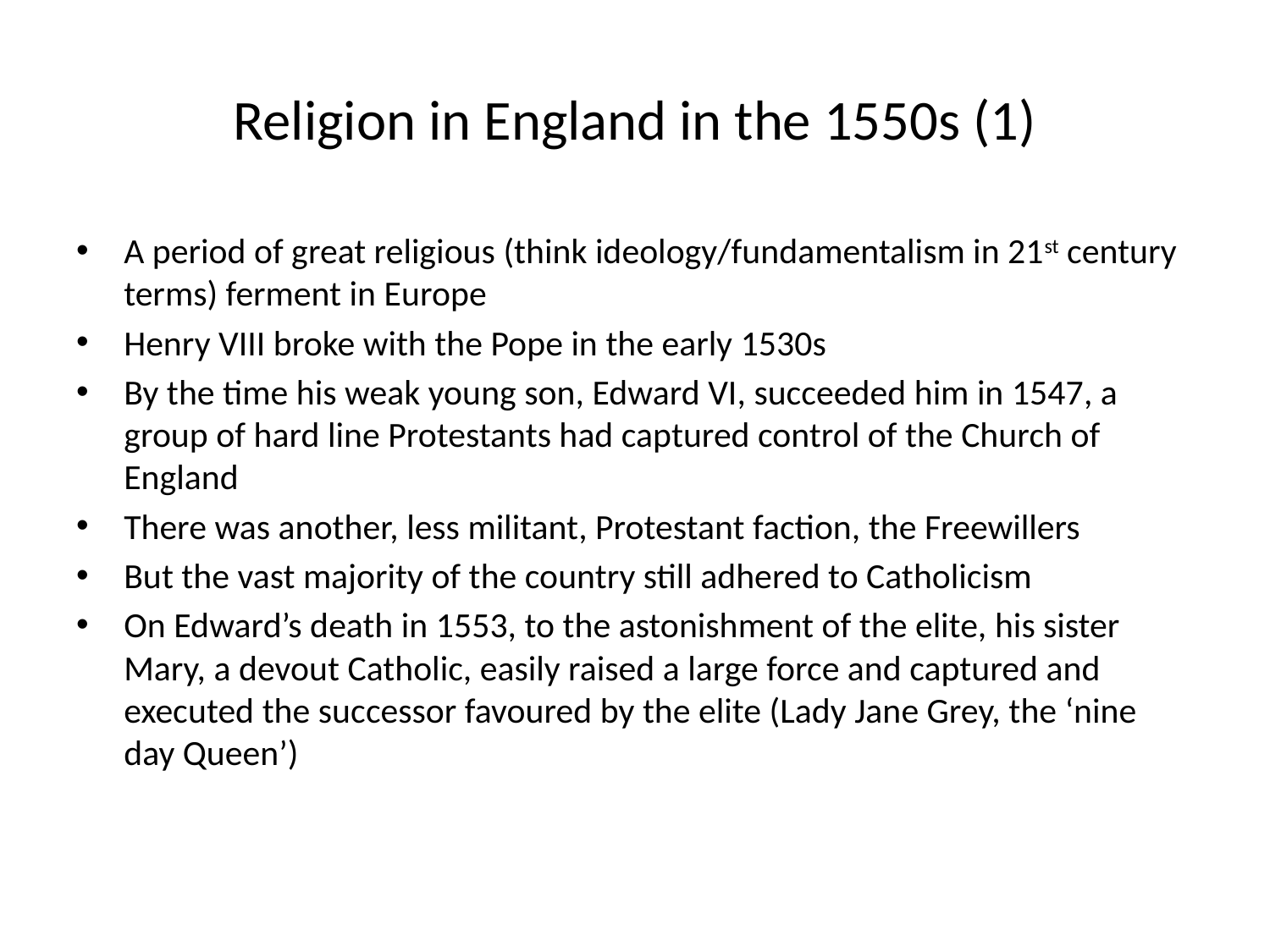

# Religion in England in the 1550s (1)
A period of great religious (think ideology/fundamentalism in 21st century terms) ferment in Europe
Henry VIII broke with the Pope in the early 1530s
By the time his weak young son, Edward VI, succeeded him in 1547, a group of hard line Protestants had captured control of the Church of England
There was another, less militant, Protestant faction, the Freewillers
But the vast majority of the country still adhered to Catholicism
On Edward’s death in 1553, to the astonishment of the elite, his sister Mary, a devout Catholic, easily raised a large force and captured and executed the successor favoured by the elite (Lady Jane Grey, the ‘nine day Queen’)